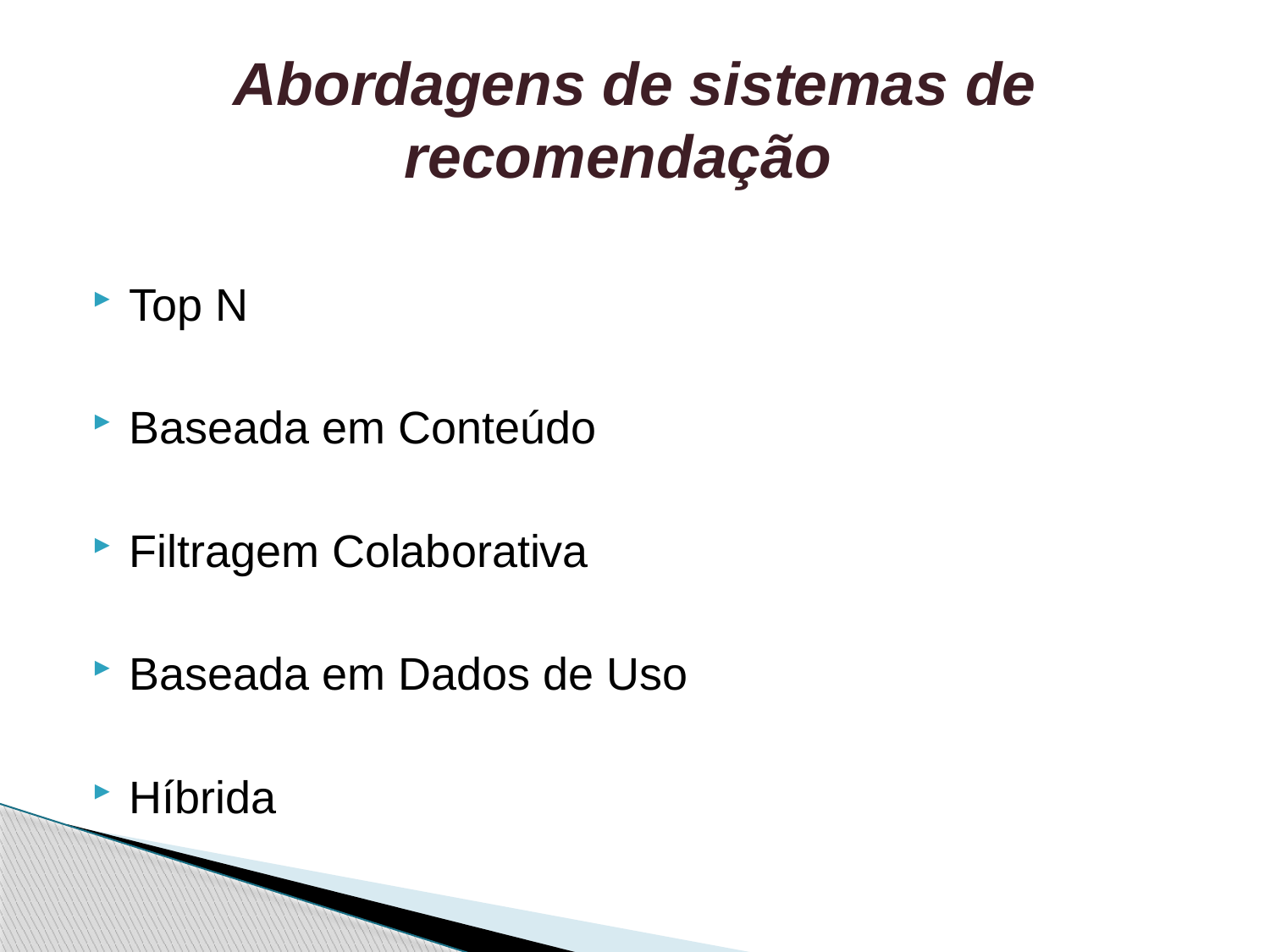

# Abordagens de sistemas de recomendação

Top N

Baseada em Conteúdo

Filtragem Colaborativa

Baseada em Dados de Uso

Híbrida